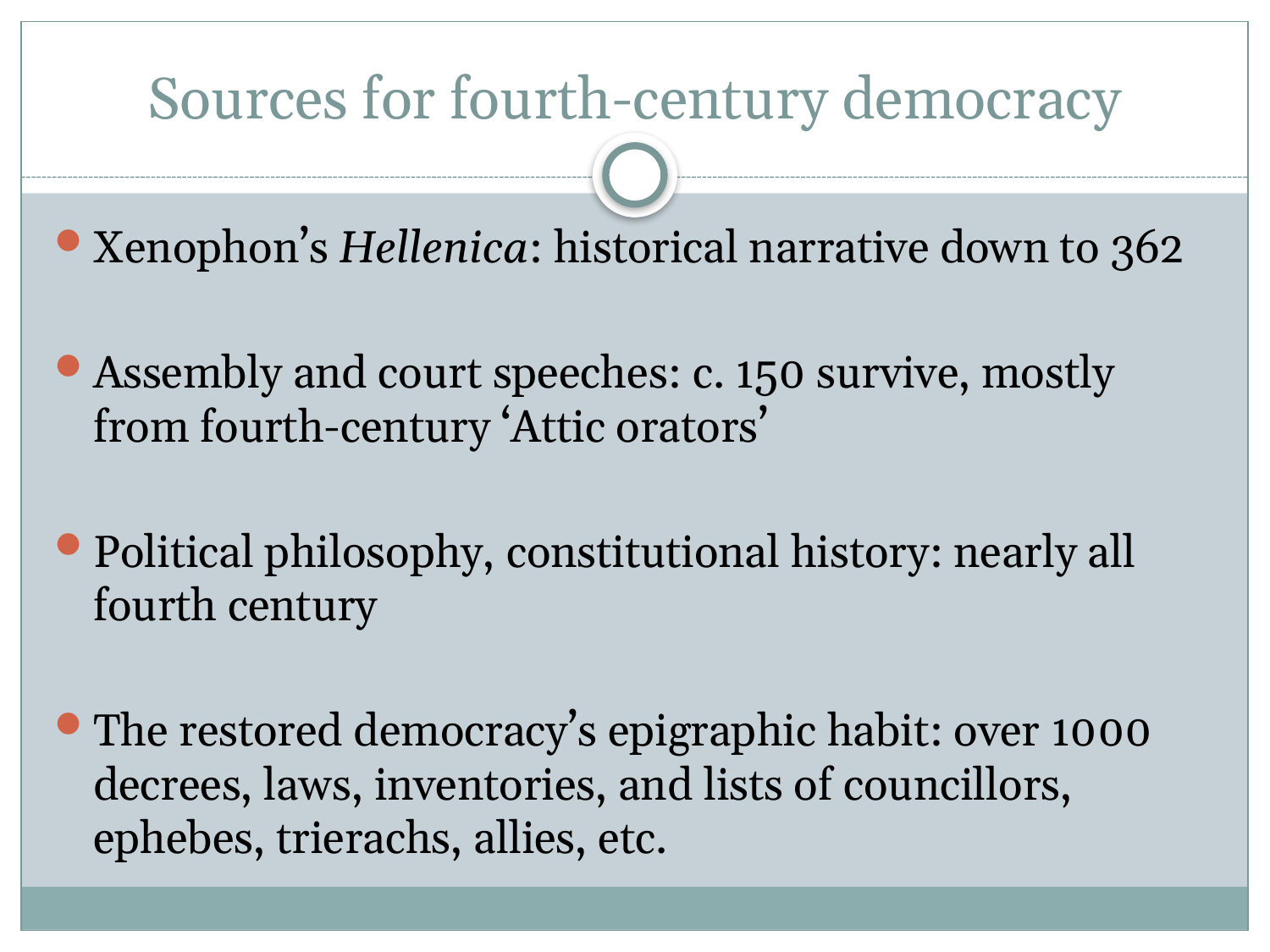

# Sources for fourth-century democracy
Xenophon’s Hellenica: historical narrative down to 362

Assembly and court speeches: c. 150 survive, mostly from fourth-century ‘Attic orators’

Political philosophy, constitutional history: nearly all fourth century

The restored democracy’s epigraphic habit: over 1000 decrees, laws, inventories, and lists of councillors, ephebes, trierachs, allies, etc.